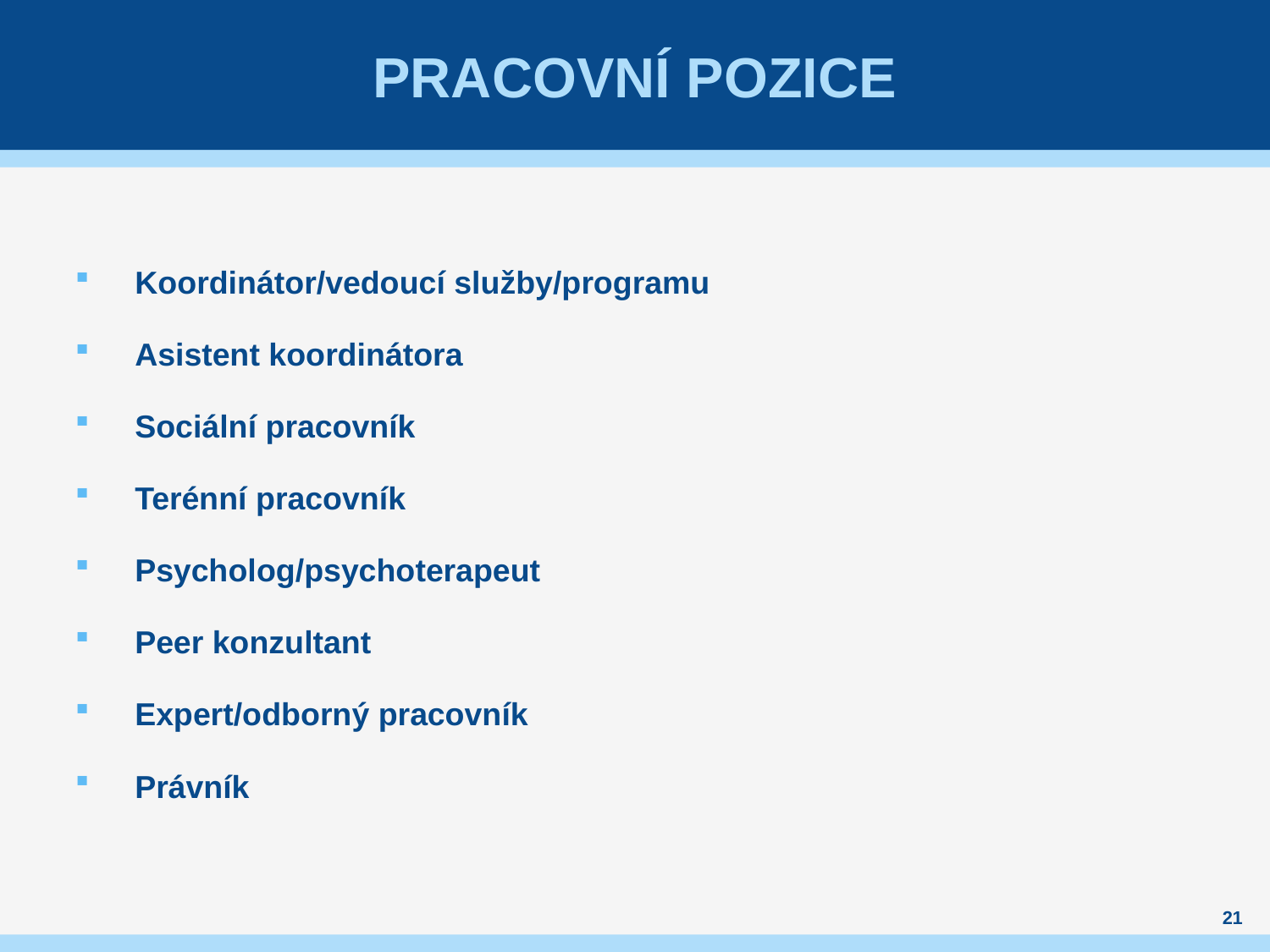

# PRACOVNÍ POZICE
Koordinátor/vedoucí služby/programu
Asistent koordinátora
Sociální pracovník
Terénní pracovník
Psycholog/psychoterapeut
Peer konzultant
Expert/odborný pracovník
Právník

21